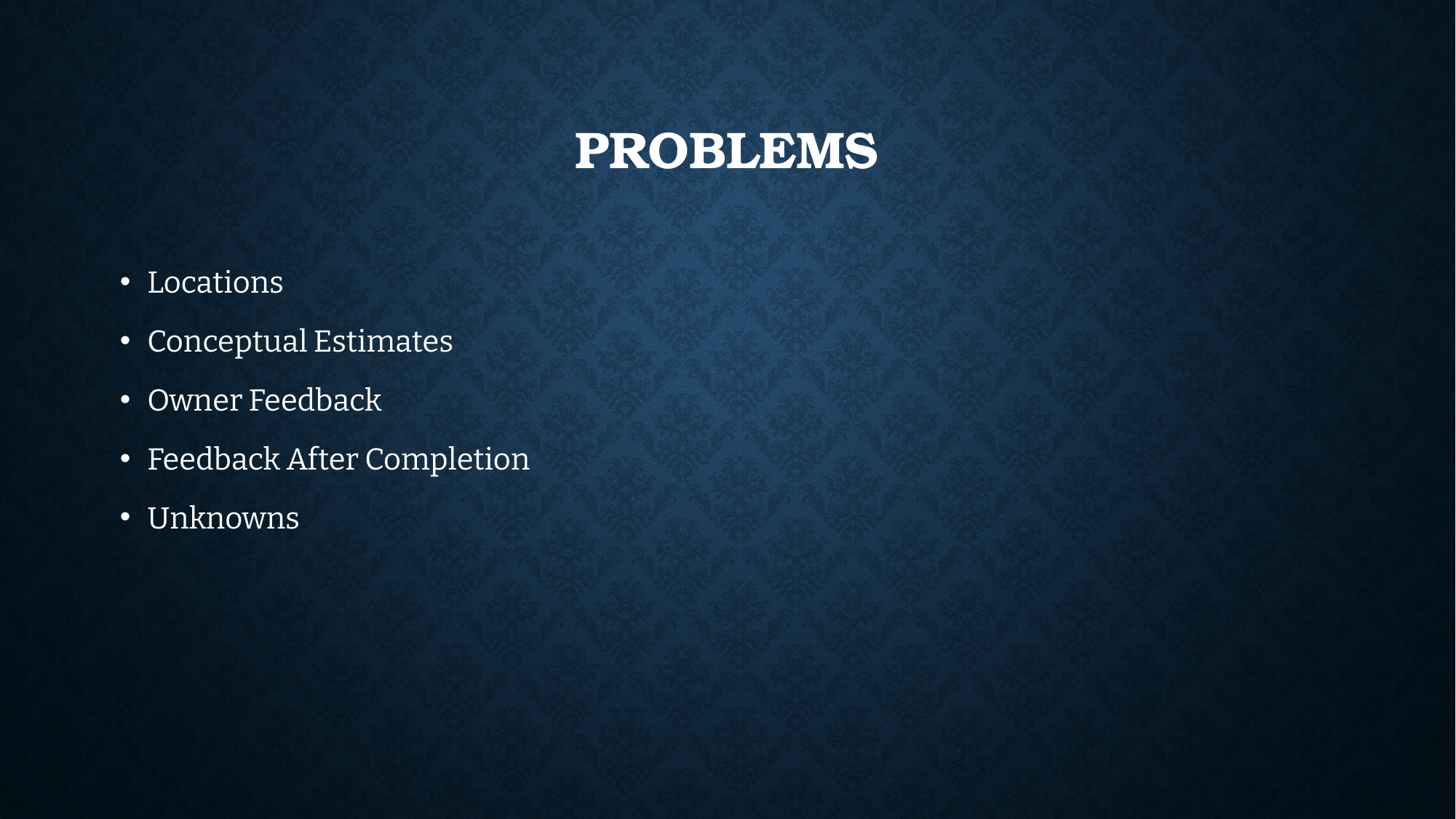

# Problems
Locations
Conceptual Estimates
Owner Feedback
Feedback After Completion
Unknowns